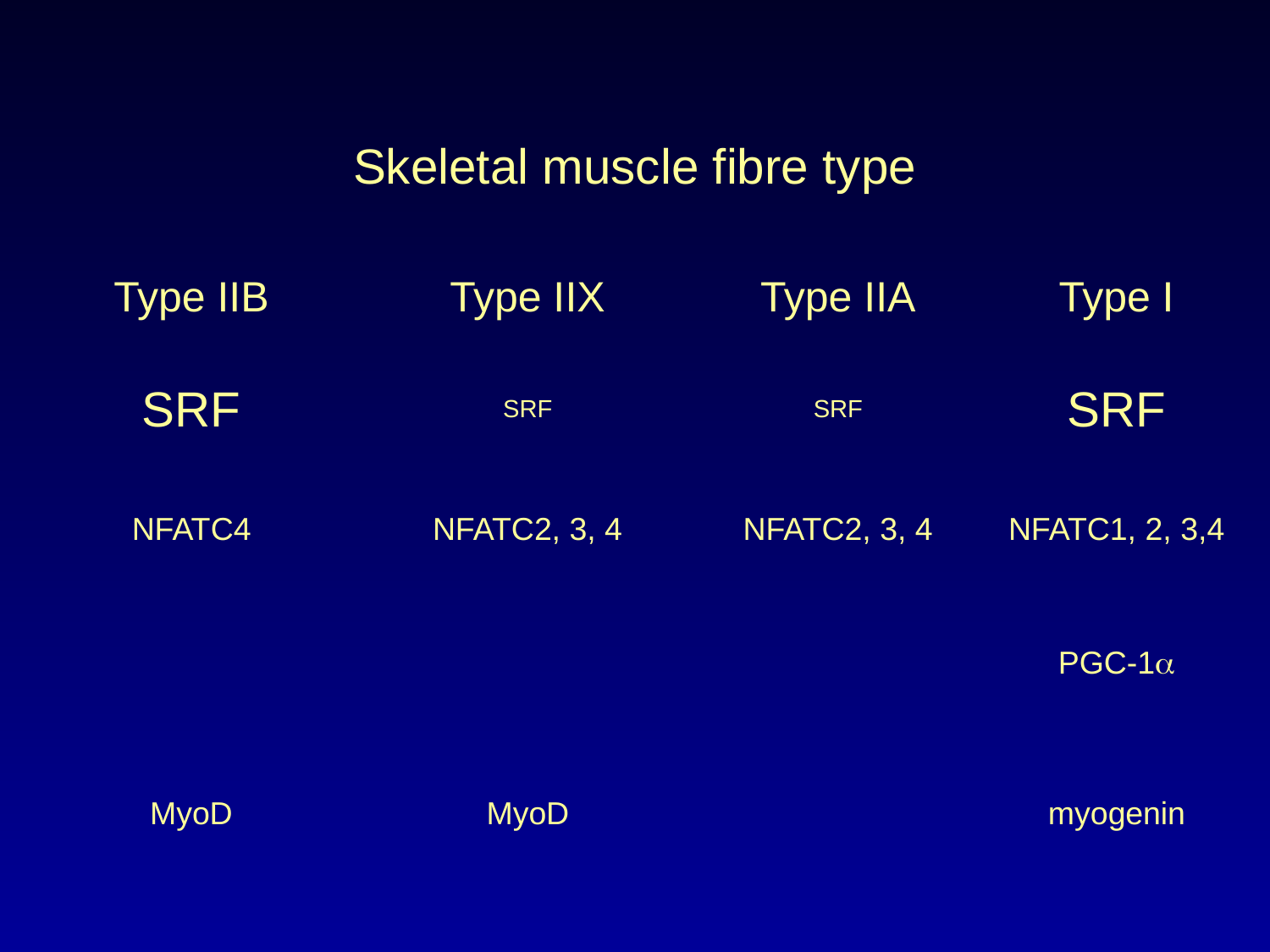

Skeletal muscle fibre type
Type IIB
Type IIX
Type IIA
Type I
SRF
SRF
SRF
SRF
NFATC4
NFATC2, 3, 4
NFATC2, 3, 4
NFATC1, 2, 3,4
PGC-1α
MyoD
MyoD
myogenin